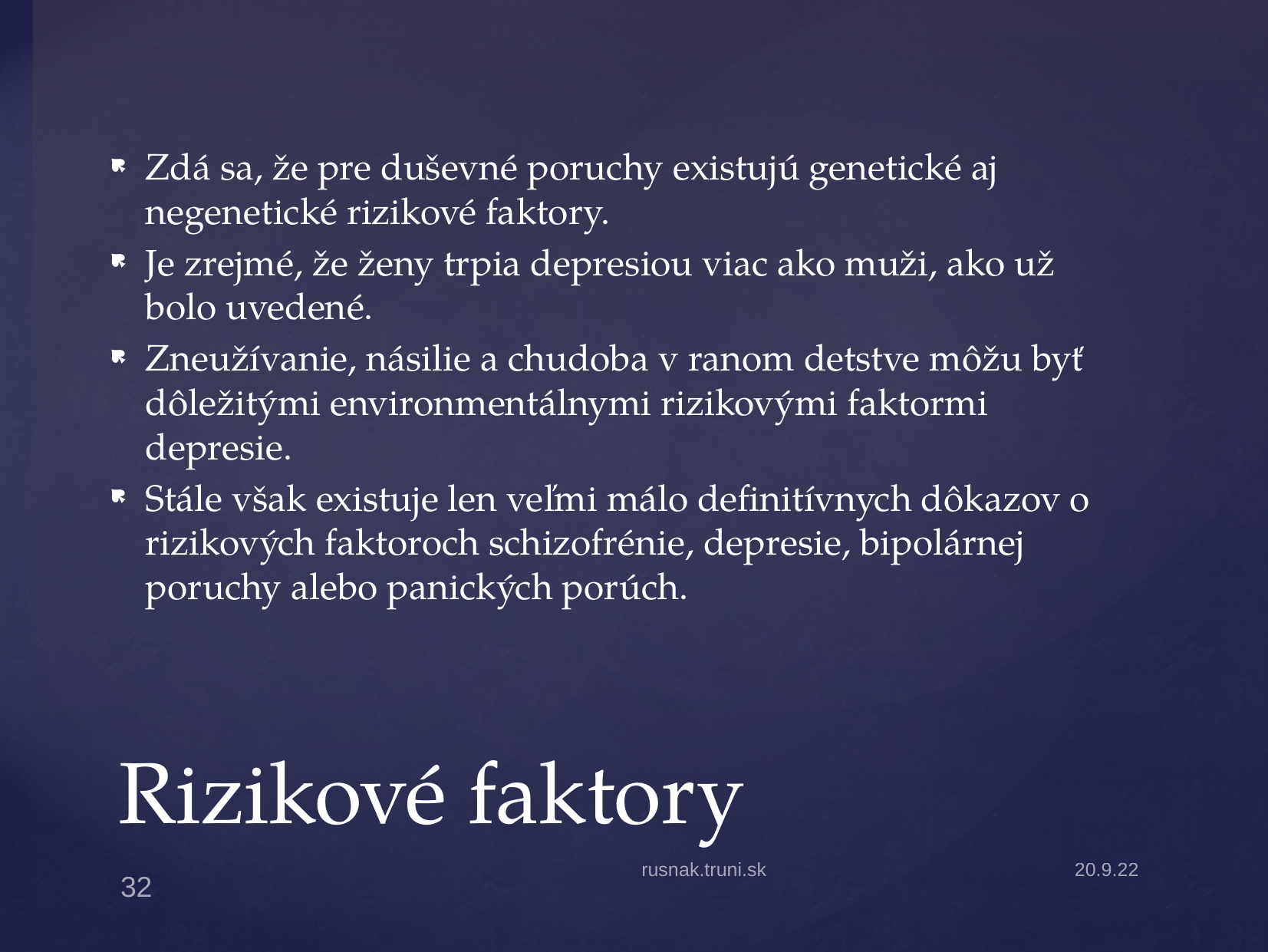

Zdá sa, že pre duševné poruchy existujú genetické aj negenetické rizikové faktory.
Je zrejmé, že ženy trpia depresiou viac ako muži, ako už bolo uvedené.
Zneužívanie, násilie a chudoba v ranom detstve môžu byť dôležitými environmentálnymi rizikovými faktormi depresie.
Stále však existuje len veľmi málo definitívnych dôkazov o rizikových faktoroch schizofrénie, depresie, bipolárnej poruchy alebo panických porúch.
# Rizikové faktory
rusnak.truni.sk
20.9.22
32